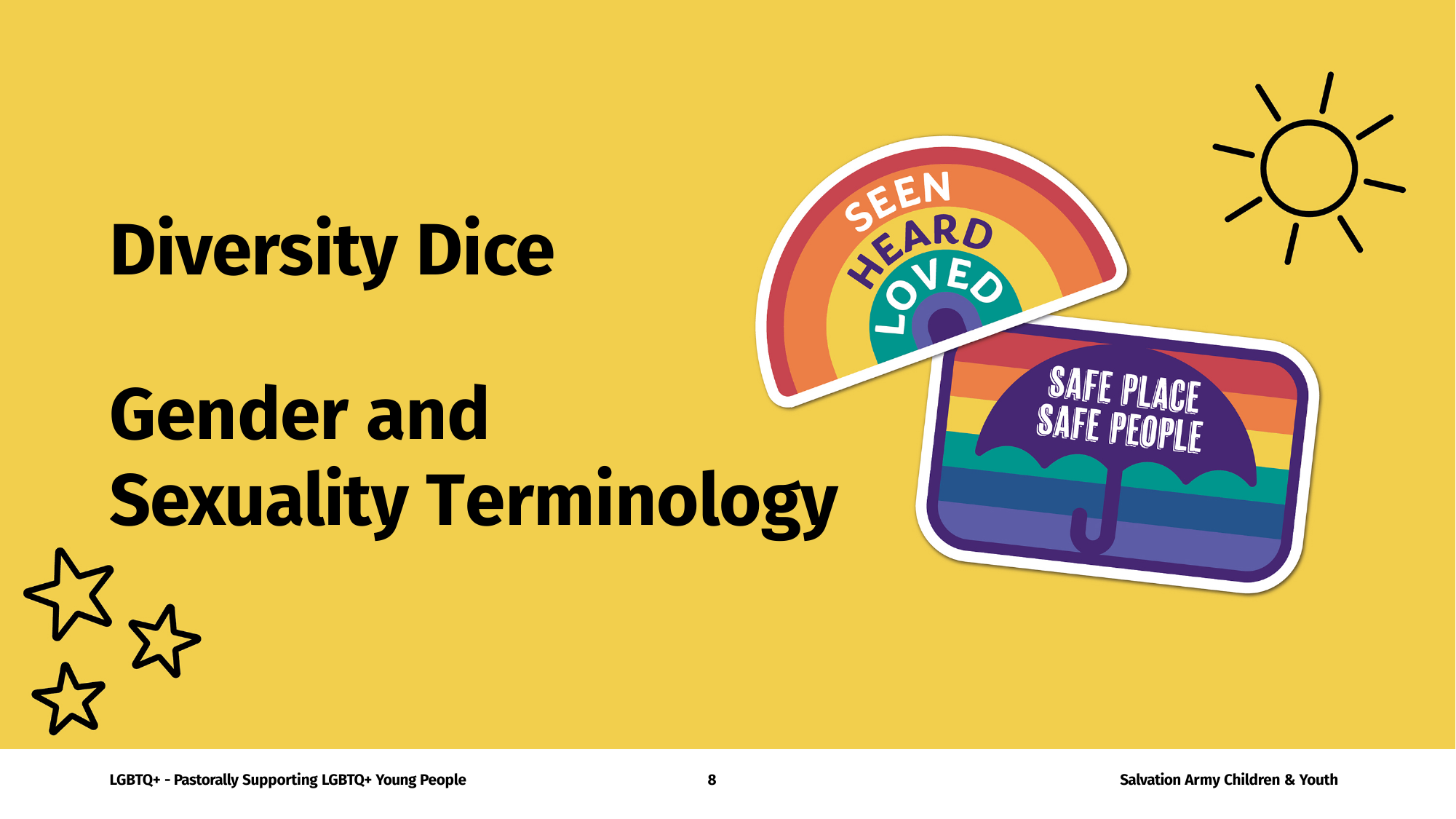

# Diversity Dice
Gender and
Sexuality Terminology
LGBTQ+ - Pastorally Supporting LGBTQ+ Young People
8
Salvation Army Children & Youth